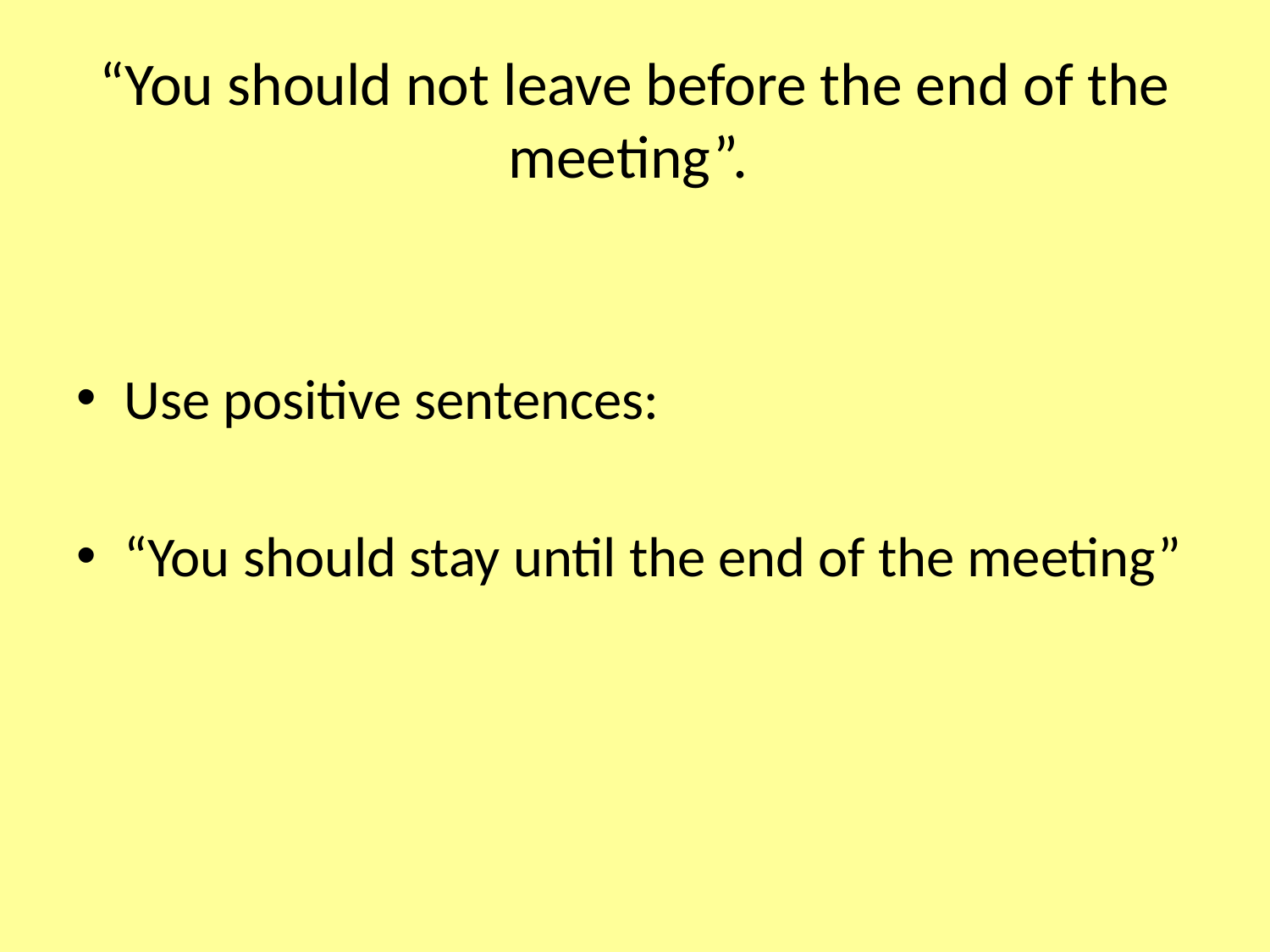

# “You should not leave before the end of the meeting”.
Use positive sentences:

“You should stay until the end of the meeting”